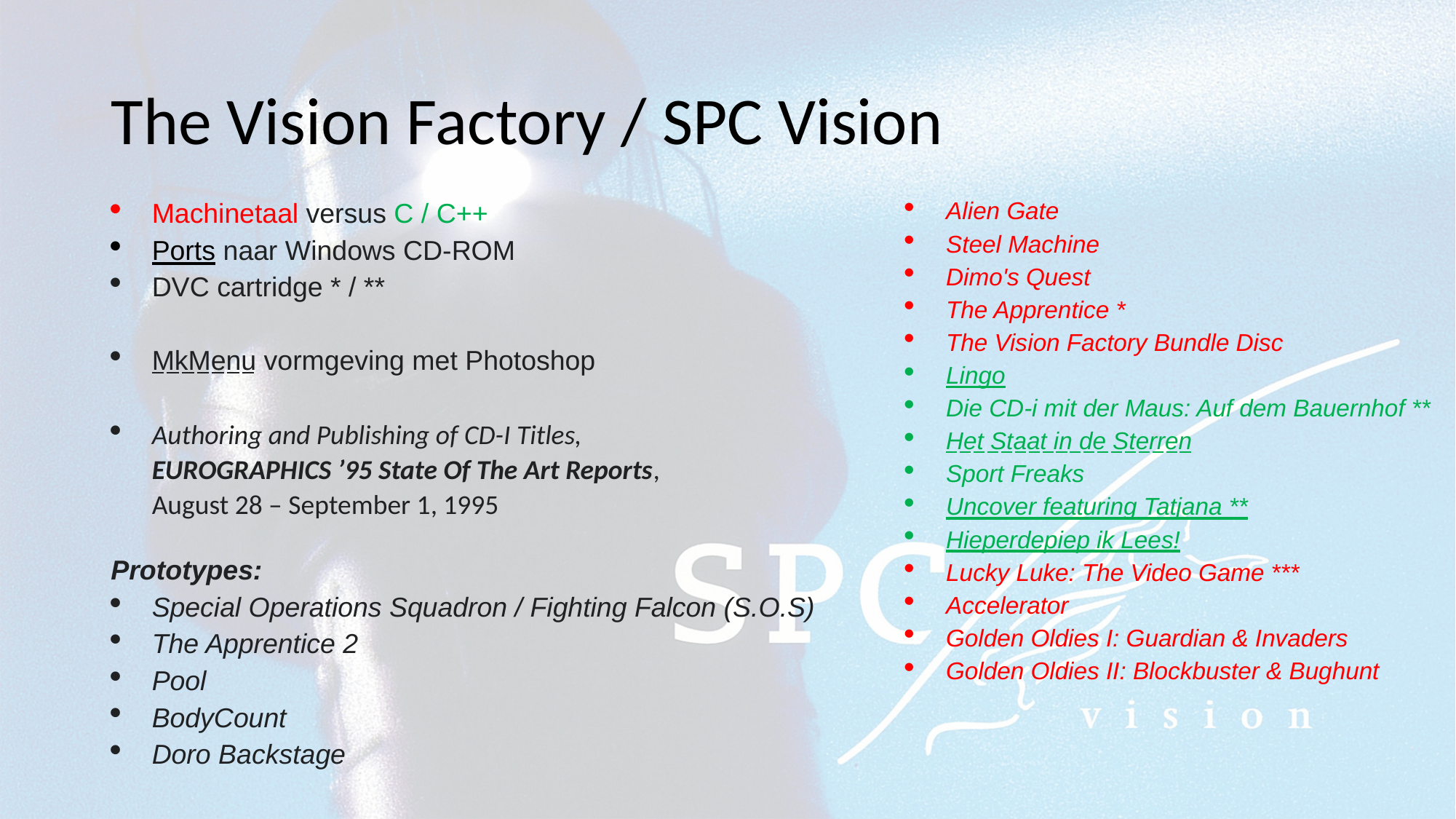

# The Vision Factory / SPC Vision
Alien Gate
Steel Machine
Dimo's Quest
The Apprentice *
The Vision Factory Bundle Disc
Lingo
Die CD-i mit der Maus: Auf dem Bauernhof **
Het Staat in de Sterren
Sport Freaks
Uncover featuring Tatjana **
Hieperdepiep ik Lees!
Lucky Luke: The Video Game ***
Accelerator
Golden Oldies I: Guardian & Invaders
Golden Oldies II: Blockbuster & Bughunt

Machinetaal versus C / C++
Ports naar Windows CD-ROM
DVC cartridge * / **

MkMenu vormgeving met Photoshop

Authoring and Publishing of CD-I Titles,
EUROGRAPHICS ’95 State Of The Art Reports,
August 28 – September 1, 1995

Prototypes:
Special Operations Squadron / Fighting Falcon (S.O.S)
The Apprentice 2
Pool
BodyCount
Doro Backstage